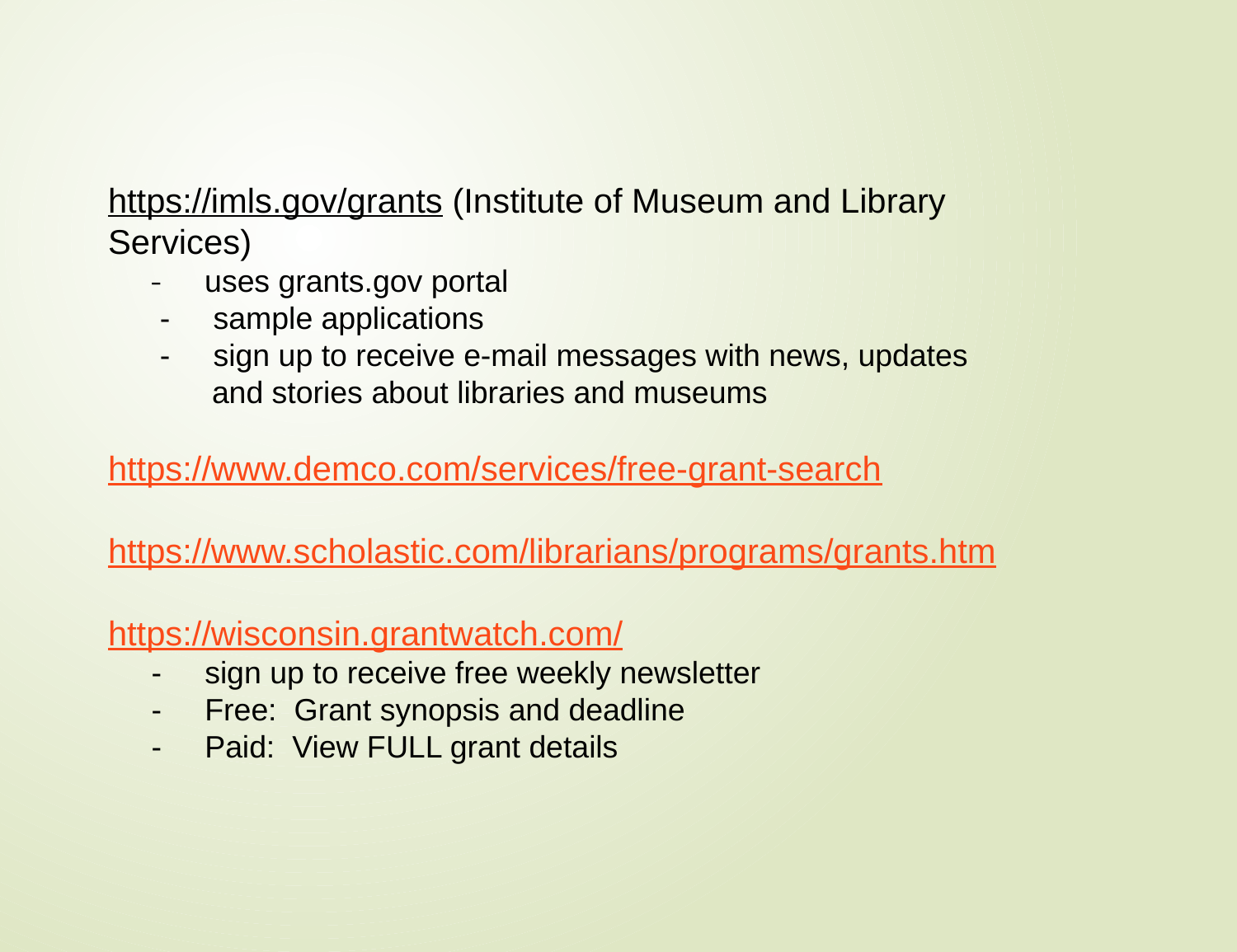

https://imls.gov/grants (Institute of Museum and Library Services)
     -     uses grants.gov portal
      -     sample applications
      -     sign up to receive e-mail messages with news, updates
            and stories about libraries and museums

https://www.demco.com/services/free-grant-search

https://www.scholastic.com/librarians/programs/grants.htm

https://wisconsin.grantwatch.com/
     -     sign up to receive free weekly newsletter
     -     Free:  Grant synopsis and deadline
     -     Paid:  View FULL grant details